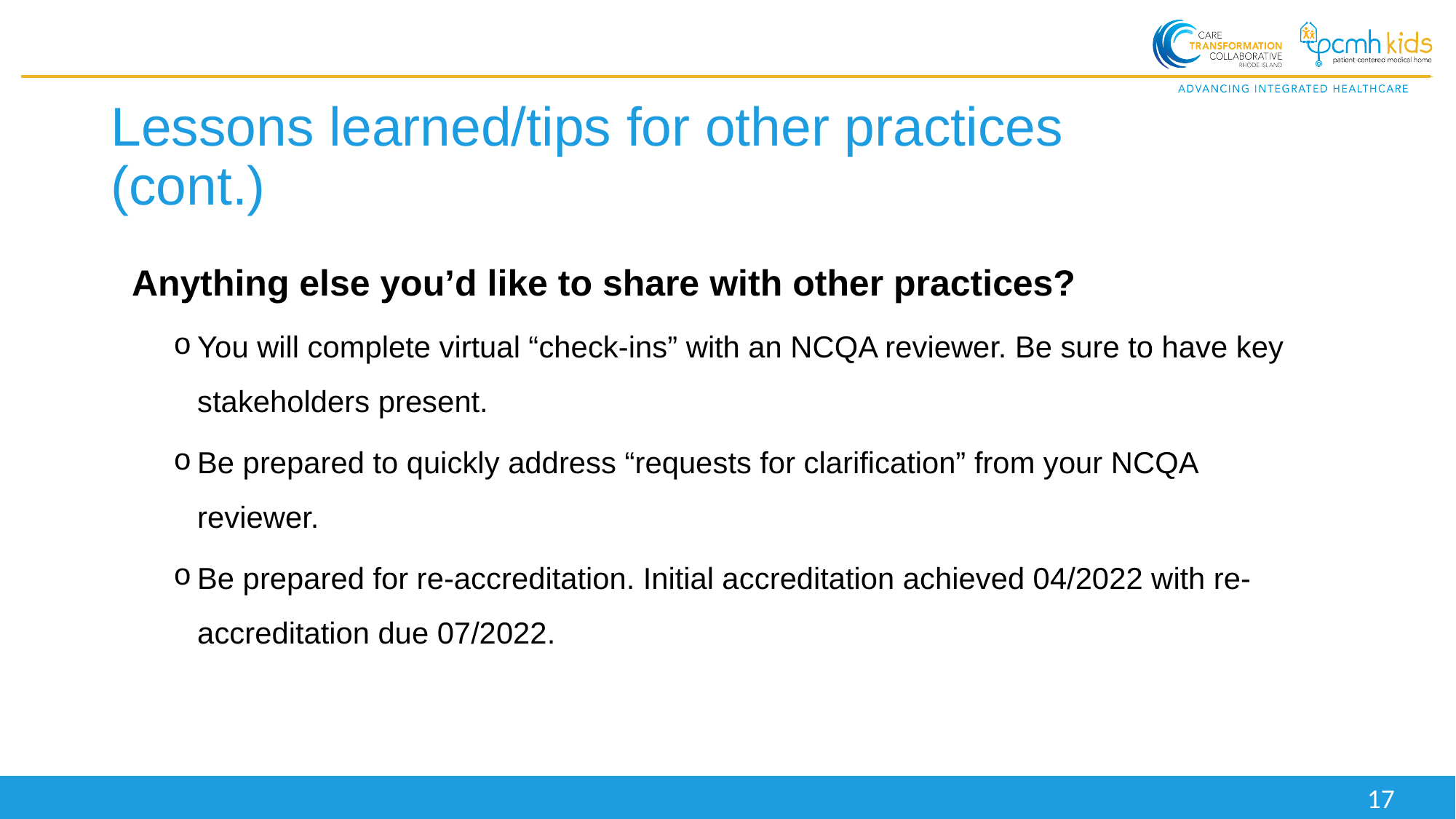

# Lessons learned/tips for other practices (cont.)
Anything else you’d like to share with other practices?
You will complete virtual “check-ins” with an NCQA reviewer. Be sure to have key stakeholders present.
Be prepared to quickly address “requests for clarification” from your NCQA reviewer.
Be prepared for re-accreditation. Initial accreditation achieved 04/2022 with re-accreditation due 07/2022.
17